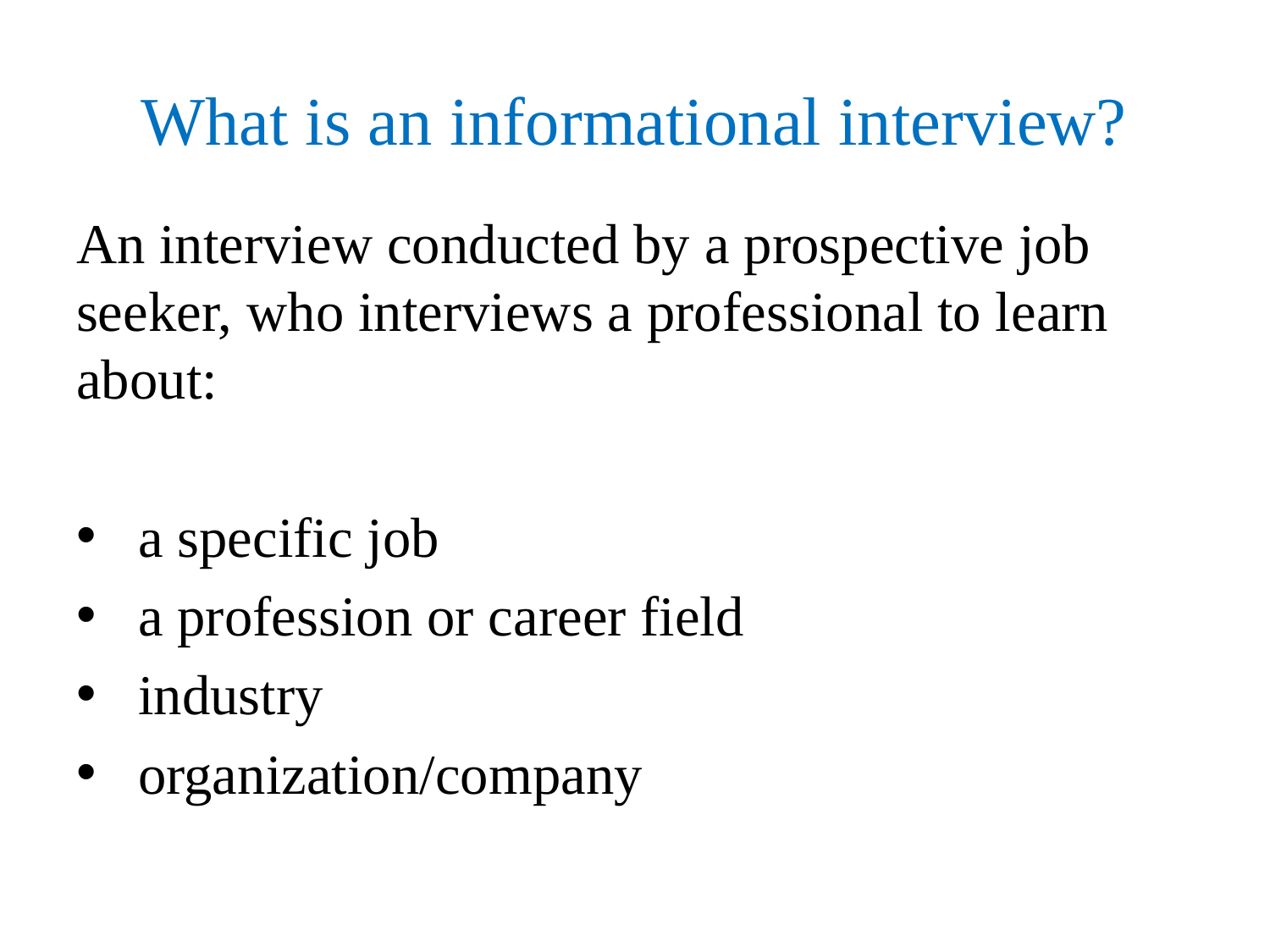

# What is an informational interview?
An interview conducted by a prospective job seeker, who interviews a professional to learn about:

 a specific job
 a profession or career field
 industry
 organization/company